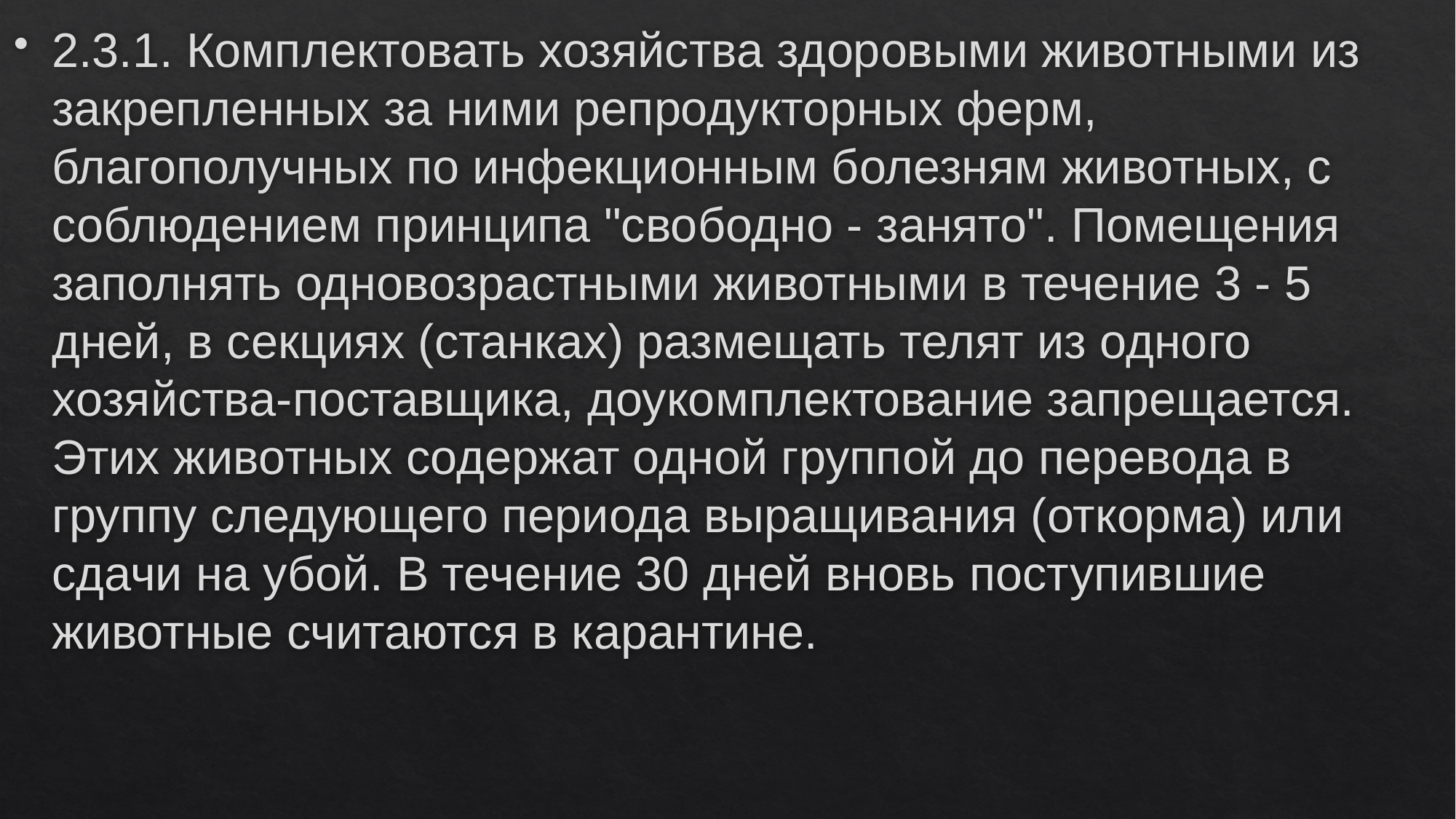

2.3.1. Комплектовать хозяйства здоровыми животными из закрепленных за ними репродукторных ферм, благополучных по инфекционным болезням животных, с соблюдением принципа "свободно - занято". Помещения заполнять одновозрастными животными в течение 3 - 5 дней, в секциях (станках) размещать телят из одного хозяйства-поставщика, доукомплектование запрещается. Этих животных содержат одной группой до перевода в группу следующего периода выращивания (откорма) или сдачи на убой. В течение 30 дней вновь поступившие животные считаются в карантине.
#